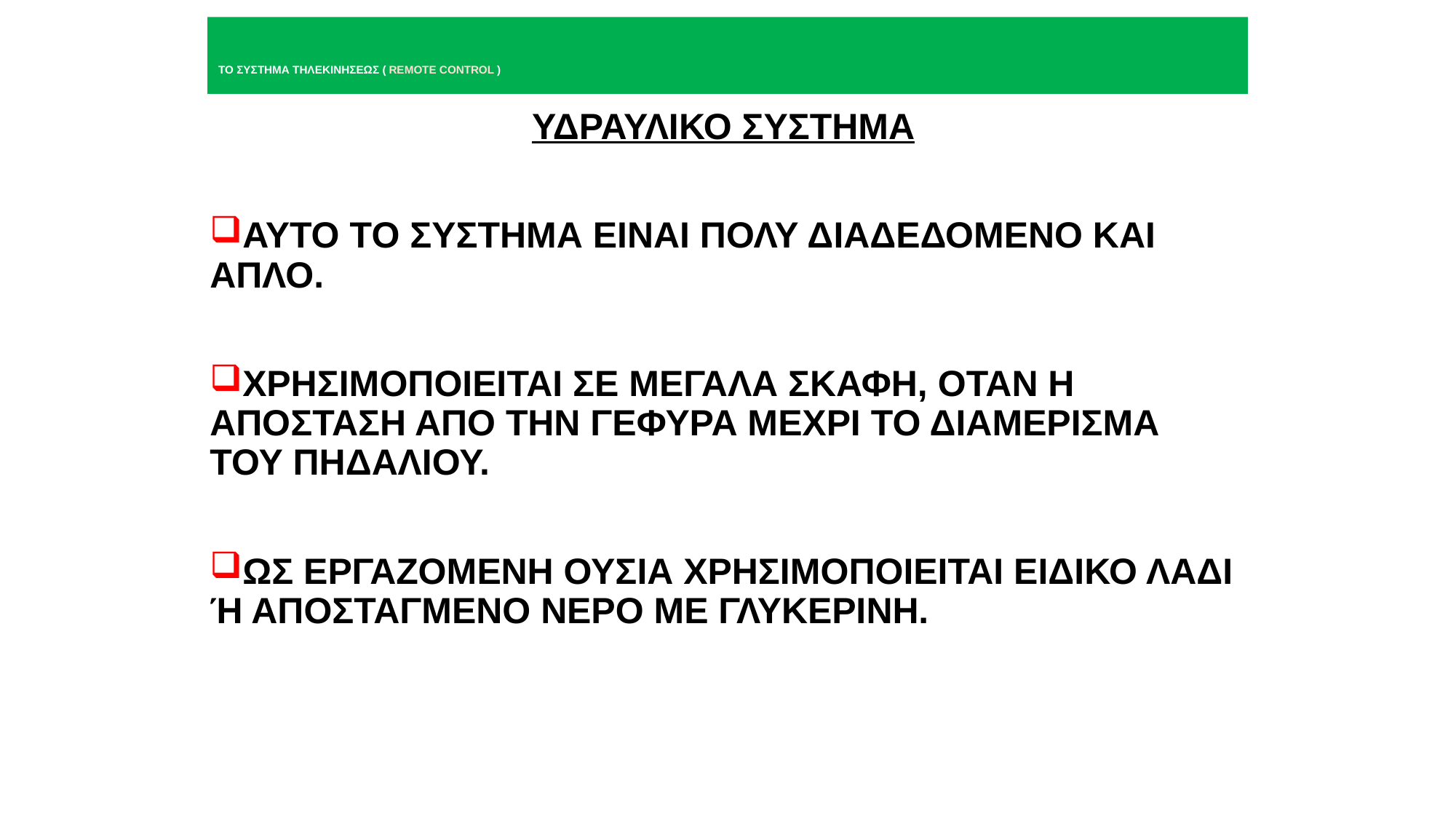

# ΤΟ ΣΥΣΤΗΜΑ ΤΗΛΕΚΙΝΗΣΕΩΣ ( REMOTE CONTROL )
ΥΔΡΑΥΛΙΚΟ ΣΥΣΤΗΜΑ

ΑΥΤΟ ΤΟ ΣΥΣΤΗΜΑ ΕΙΝΑΙ ΠΟΛΥ ΔΙΑΔΕΔΟΜΕΝΟ ΚΑΙ ΑΠΛΟ.

ΧΡΗΣΙΜΟΠΟΙΕΙΤΑΙ ΣΕ ΜΕΓΑΛΑ ΣΚΑΦΗ, ΟΤΑΝ Η ΑΠΟΣΤΑΣΗ ΑΠΟ ΤΗΝ ΓΕΦΥΡΑ ΜΕΧΡΙ ΤΟ ΔΙΑΜΕΡΙΣΜΑ ΤΟΥ ΠΗΔΑΛΙΟΥ.

ΩΣ ΕΡΓΑΖΟΜΕΝΗ ΟΥΣΙΑ ΧΡΗΣΙΜΟΠΟΙΕΙΤΑΙ ΕΙΔΙΚΟ ΛΑΔΙ Ή ΑΠΟΣΤΑΓΜΕΝΟ ΝΕΡΟ ΜΕ ΓΛΥΚΕΡΙΝΗ.